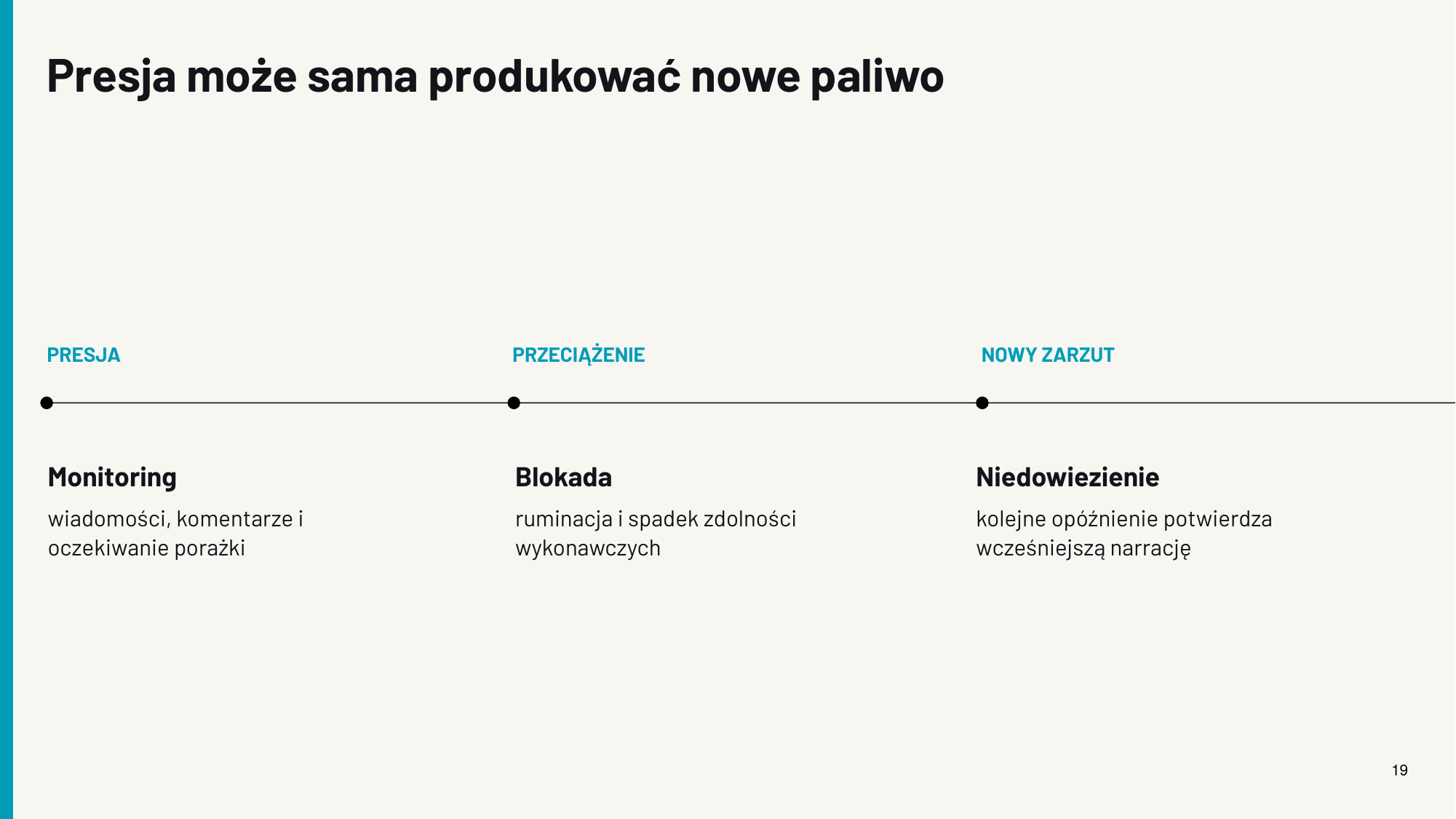

Presja może sama produkować nowe paliwo
PRESJA
PRZECIĄŻENIE
NOWY ZARZUT

Monitoring
wiadomości, komentarze i oczekiwanie porażki
Blokada
ruminacja i spadek zdolności wykonawczych
Niedowiezienie
kolejne opóźnienie potwierdza wcześniejszą narrację
19